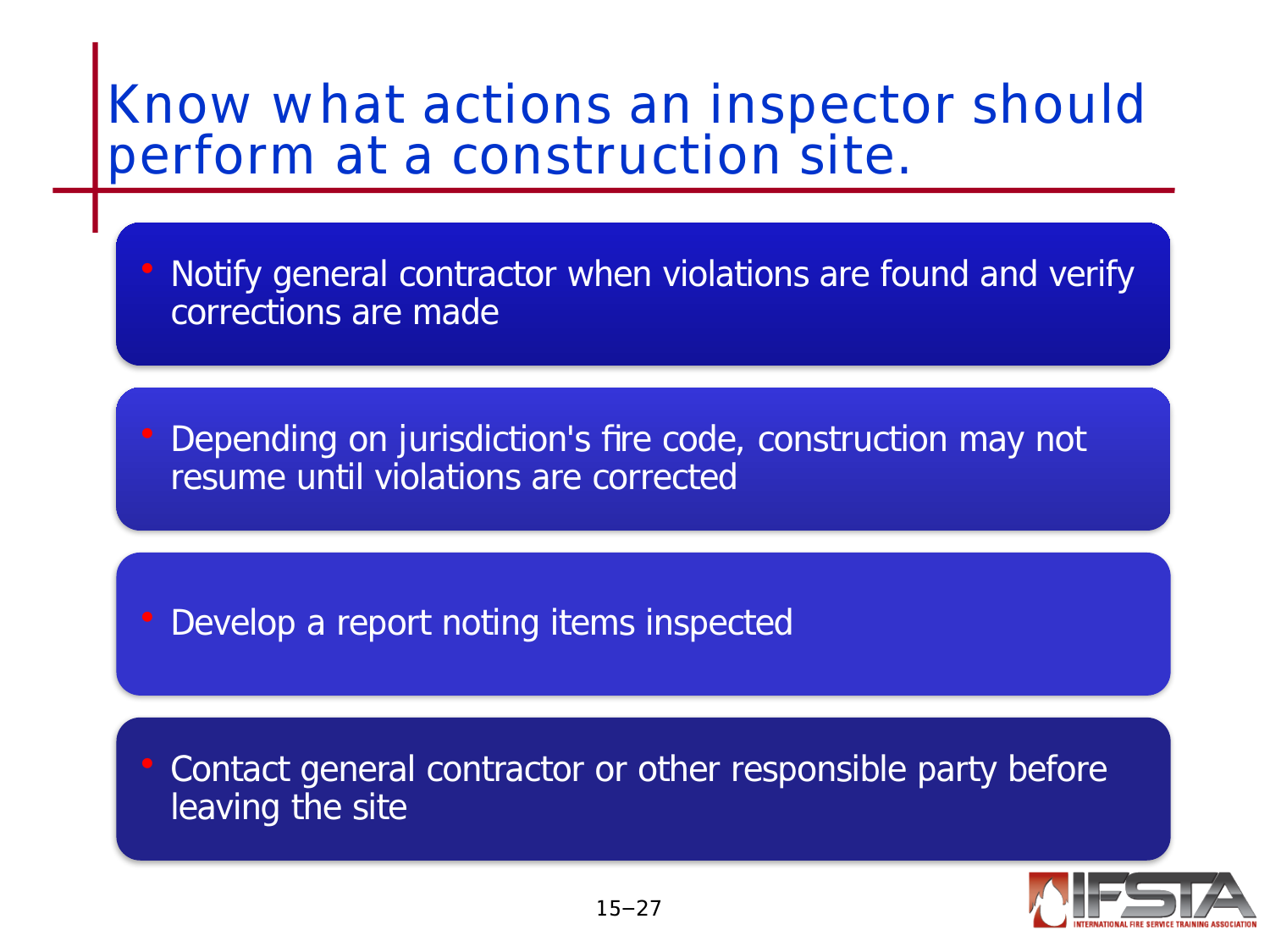

# Know what actions an inspector should perform at a construction site.
Notify general contractor when violations are found and verify corrections are made
Depending on jurisdiction's fire code, construction may not resume until violations are corrected
Develop a report noting items inspected
Contact general contractor or other responsible party before leaving the site
15–27